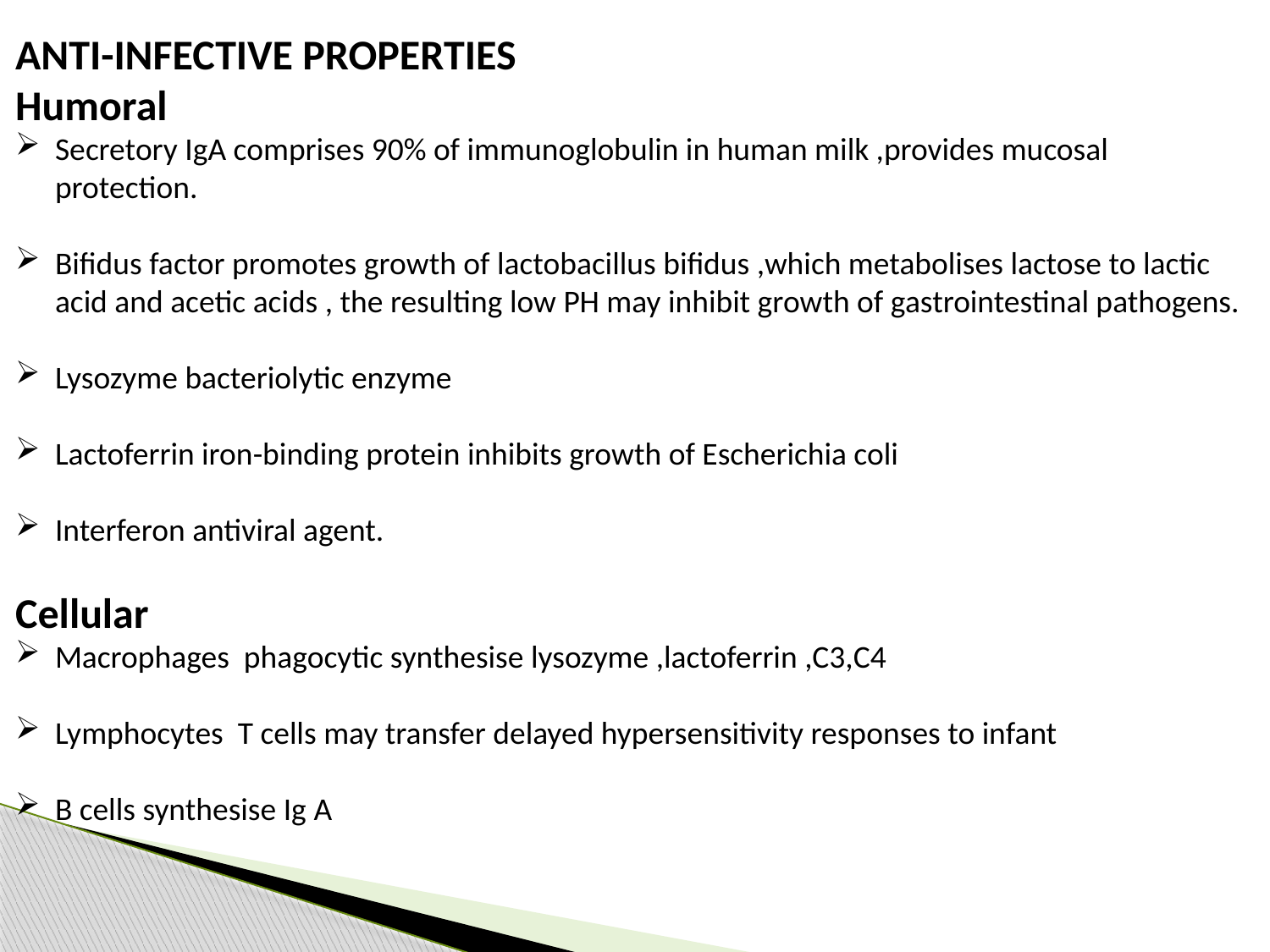

ANTI-INFECTIVE PROPERTIES
Humoral
Secretory IgA comprises 90% of immunoglobulin in human milk ,provides mucosal protection.

Bifidus factor promotes growth of lactobacillus bifidus ,which metabolises lactose to lactic acid and acetic acids , the resulting low PH may inhibit growth of gastrointestinal pathogens.

Lysozyme bacteriolytic enzyme

Lactoferrin iron-binding protein inhibits growth of Escherichia coli

Interferon antiviral agent.

Cellular
Macrophages  phagocytic synthesise lysozyme ,lactoferrin ,C3,C4

Lymphocytes  T cells may transfer delayed hypersensitivity responses to infant

B cells synthesise Ig A